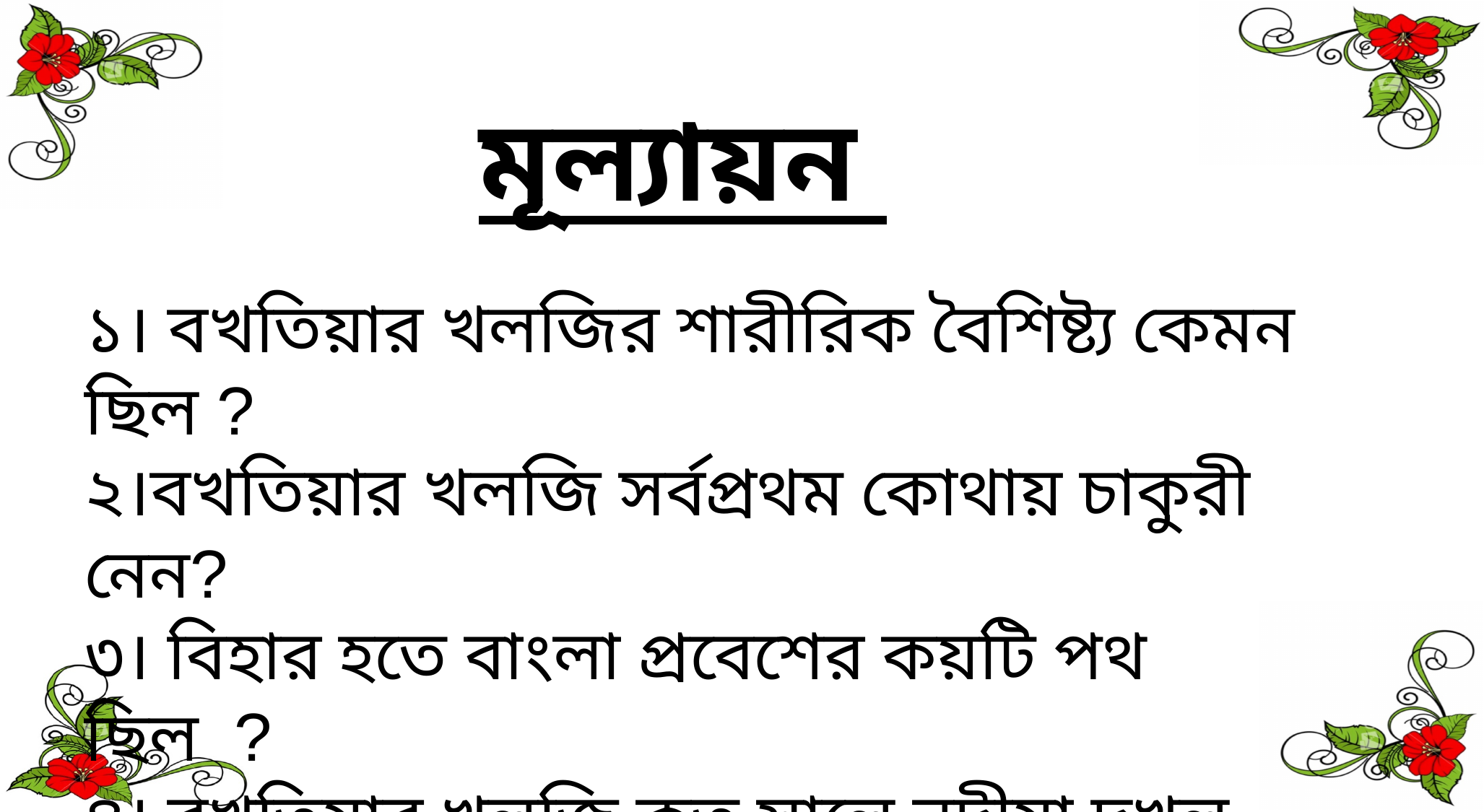

মূল্যায়ন
১। বখতিয়ার খলজির শারীরিক বৈশিষ্ট্য কেমন ছিল ?
২।বখতিয়ার খলজি সর্বপ্রথম কোথায় চাকুরী নেন?
৩। বিহার হতে বাংলা প্রবেশের কয়টি পথ ছিল  ?
৪। বখতিয়ার খলজি কত সালে নদীয়া দখল করেন ?